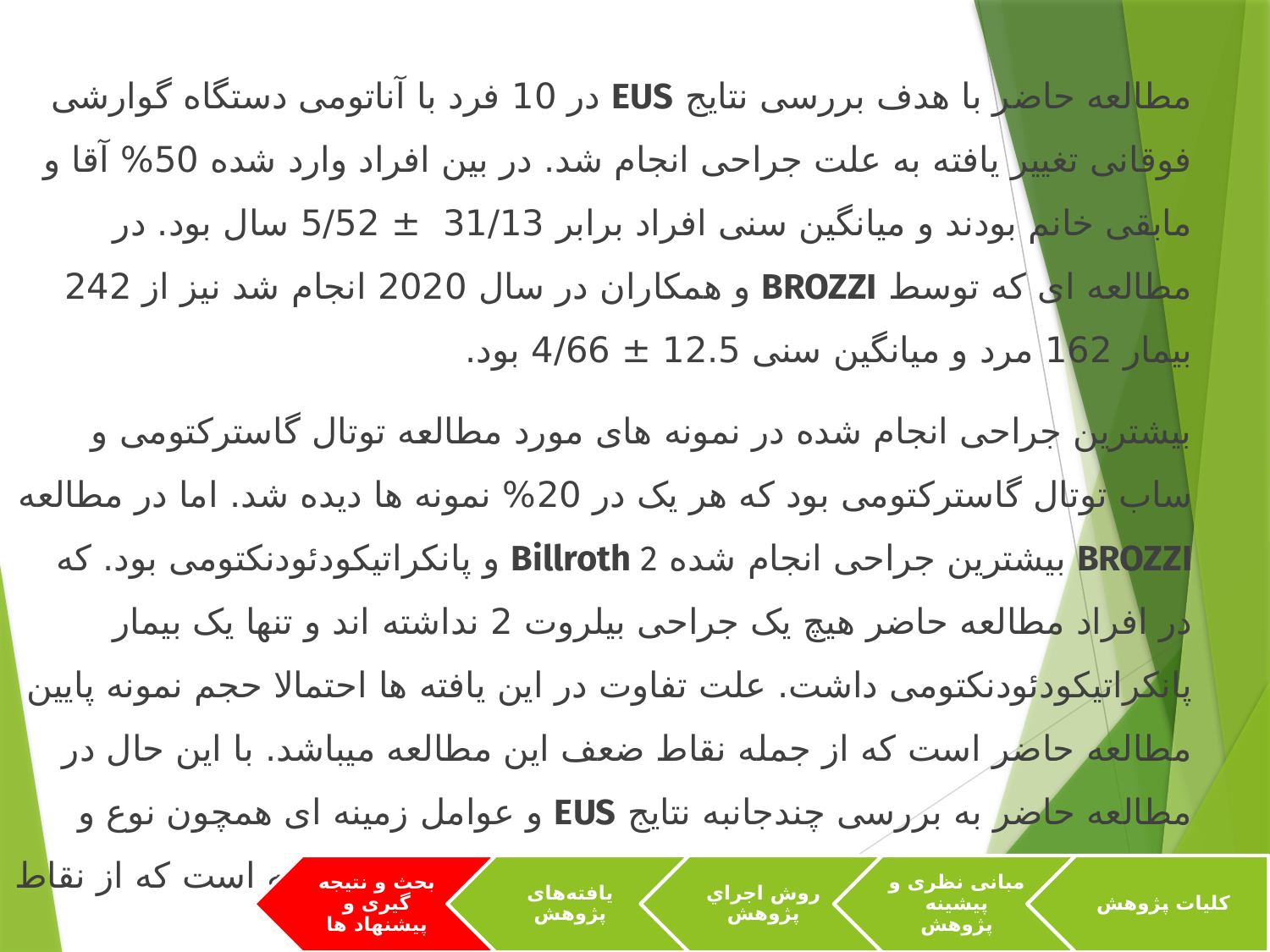

مطالعه حاضر با هدف بررسی نتایج EUS در 10 فرد با آناتومی دستگاه گوارشی فوقانی تغییر یافته به علت جراحی انجام شد. در بین افراد وارد شده 50% آقا و مابقی خانم بودند و میانگین سنی افراد برابر 31/13  ± 5/52 سال بود. در مطالعه ای که توسط BROZZI و همکاران در سال 2020 انجام شد نیز از 242 بیمار 162 مرد و میانگین سنی 12.5 ± 4/66 بود.
بیشترین جراحی انجام شده در نمونه های مورد مطالعه توتال گاسترکتومی و ساب توتال گاسترکتومی بود که هر یک در 20% نمونه ها دیده شد. اما در مطالعه BROZZI بیشترین جراحی انجام شده Billroth 2 و پانکراتیکودئودنکتومی بود. که در افراد مطالعه حاضر هیچ یک جراحی بیلروت 2 نداشته اند و تنها یک بیمار پانکراتیکودئودنکتومی داشت. علت تفاوت در این یافته ها احتمالا حجم نمونه پایین مطالعه حاضر است که از جمله نقاط ضعف این مطالعه میباشد. با این حال در مطالعه حاضر به بررسی چندجانبه نتایج EUS و عوامل زمینه ای همچون نوع و سالهای گذشته از جراحی علت جراحی، علت و نوع EUS پرداخته است که از نقاط قوت مطالعه حاضر میباشد.

کلیات پژوهش
مبانی نظری و پیشینه پژوهش
روش اجراي پژوهش
یافته‌های پژوهش
بحث و نتیجه گیری و پیشنهاد ها